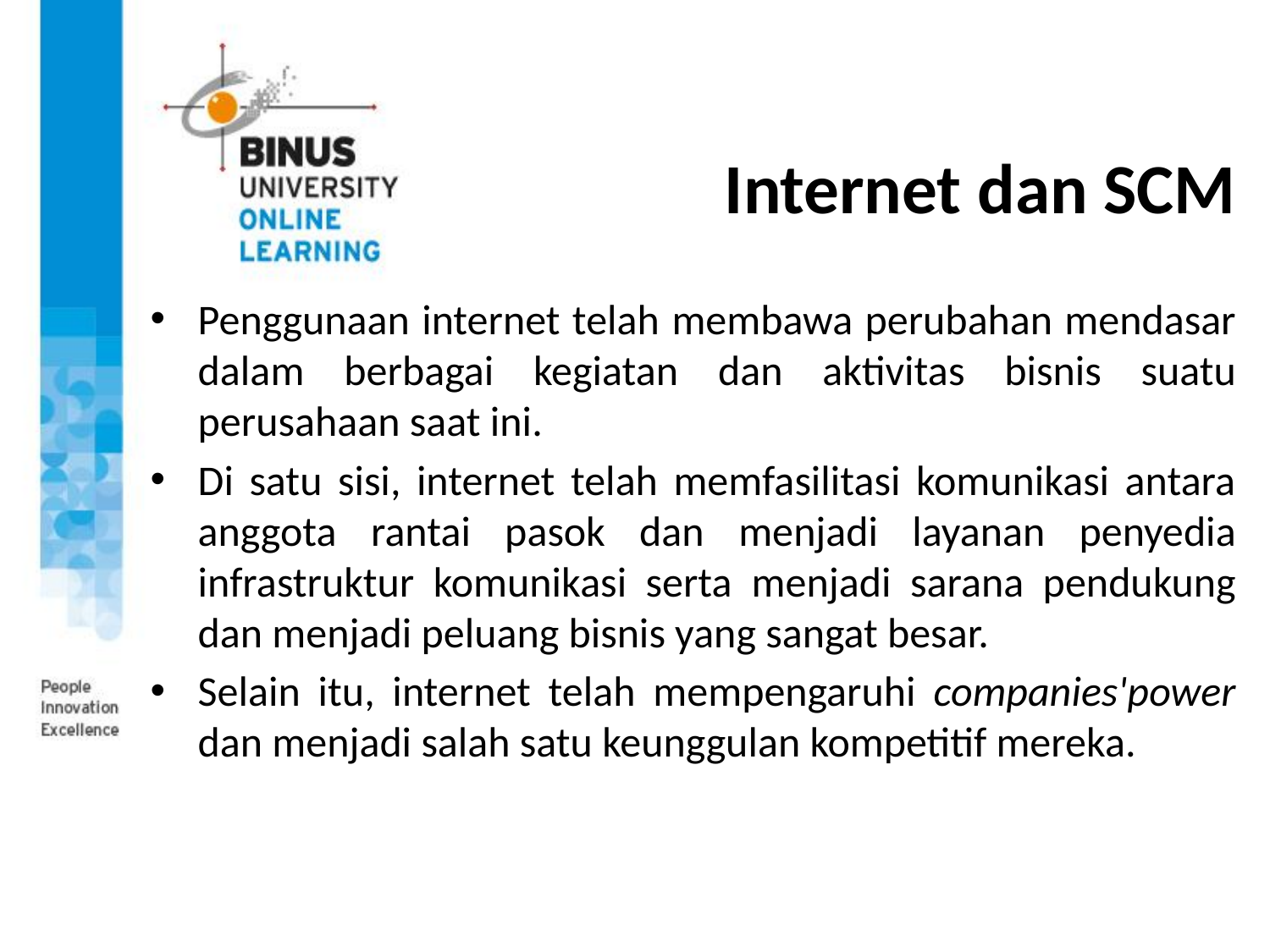

# Internet dan SCM
Penggunaan internet telah membawa perubahan mendasar dalam berbagai kegiatan dan aktivitas bisnis suatu perusahaan saat ini.
Di satu sisi, internet telah memfasilitasi komunikasi antara anggota rantai pasok dan menjadi layanan penyedia infrastruktur komunikasi serta menjadi sarana pendukung dan menjadi peluang bisnis yang sangat besar.
Selain itu, internet telah mempengaruhi companies'power dan menjadi salah satu keunggulan kompetitif mereka.